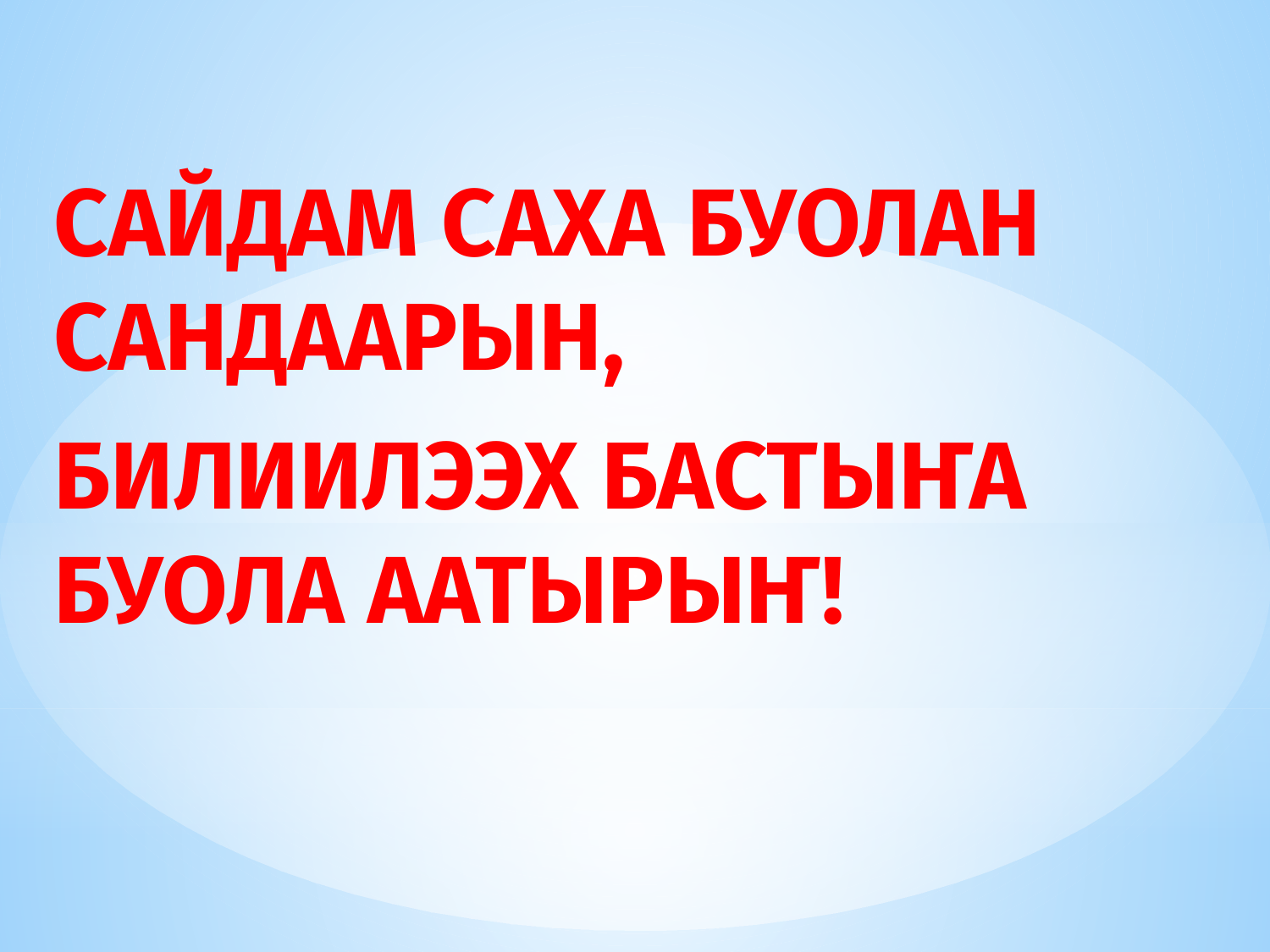

САЙДАМ САХА БУОЛАН САНДААРЫН,
БИЛИИЛЭЭХ БАСТЫҤА БУОЛА ААТЫРЫҤ!